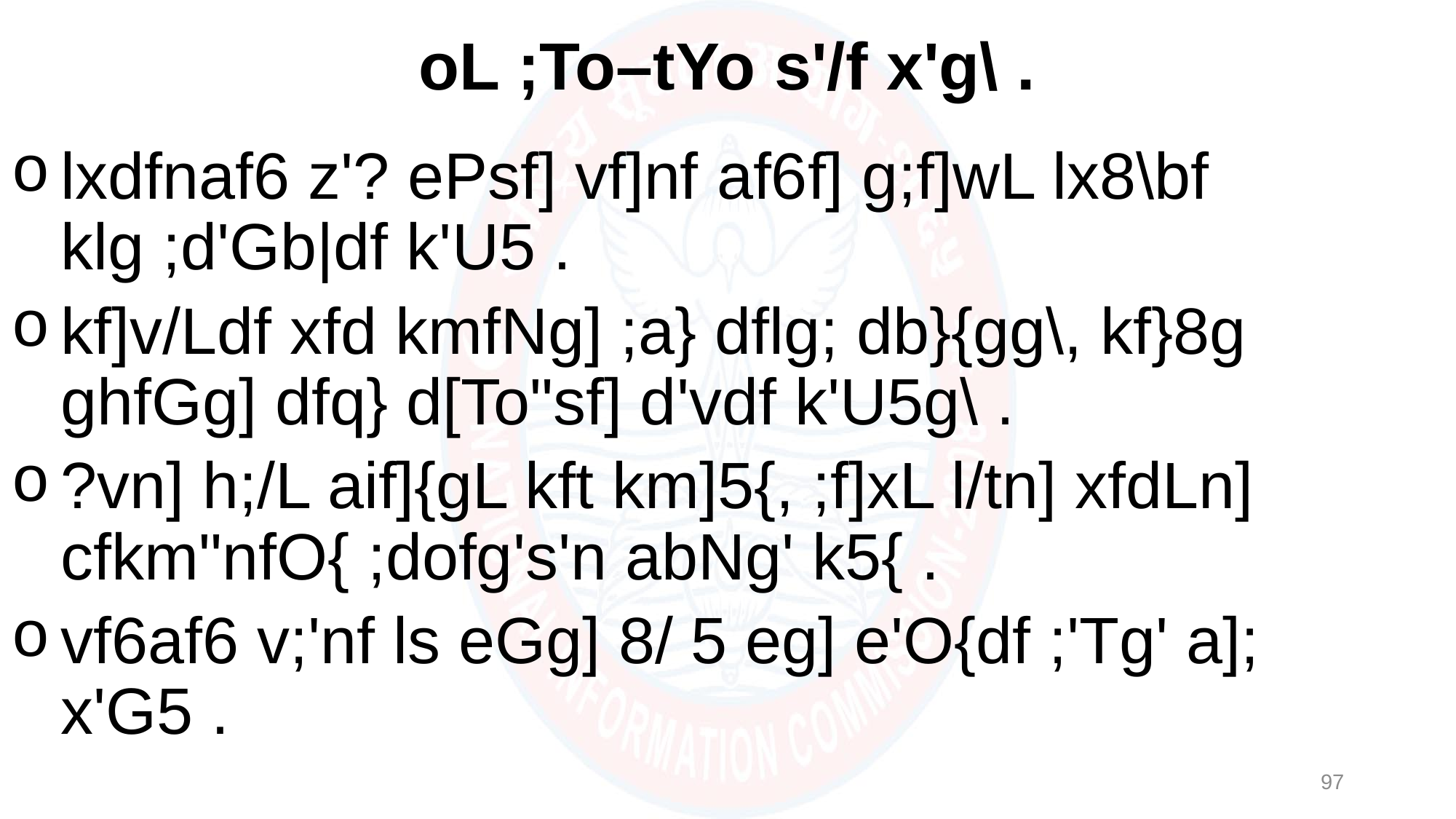

# oL ;To–tYo s'/f x'g\ .
lxdfnaf6 z'? ePsf] vf]nf af6f] g;f]wL lx8\bf klg ;d'Gb|df k'U5 .
kf]v/Ldf xfd kmfNg] ;a} dflg; db}{gg\, kf}8g ghfGg] dfq} d[To"sf] d'vdf k'U5g\ .
?vn] h;/L aif]{gL kft km]5{, ;f]xL l/tn] xfdLn] cfkm"nfO{ ;dofg's'n abNg' k5{ .
vf6af6 v;'nf ls eGg] 8/ 5 eg] e'O{df ;'Tg' a]; x'G5 .
97